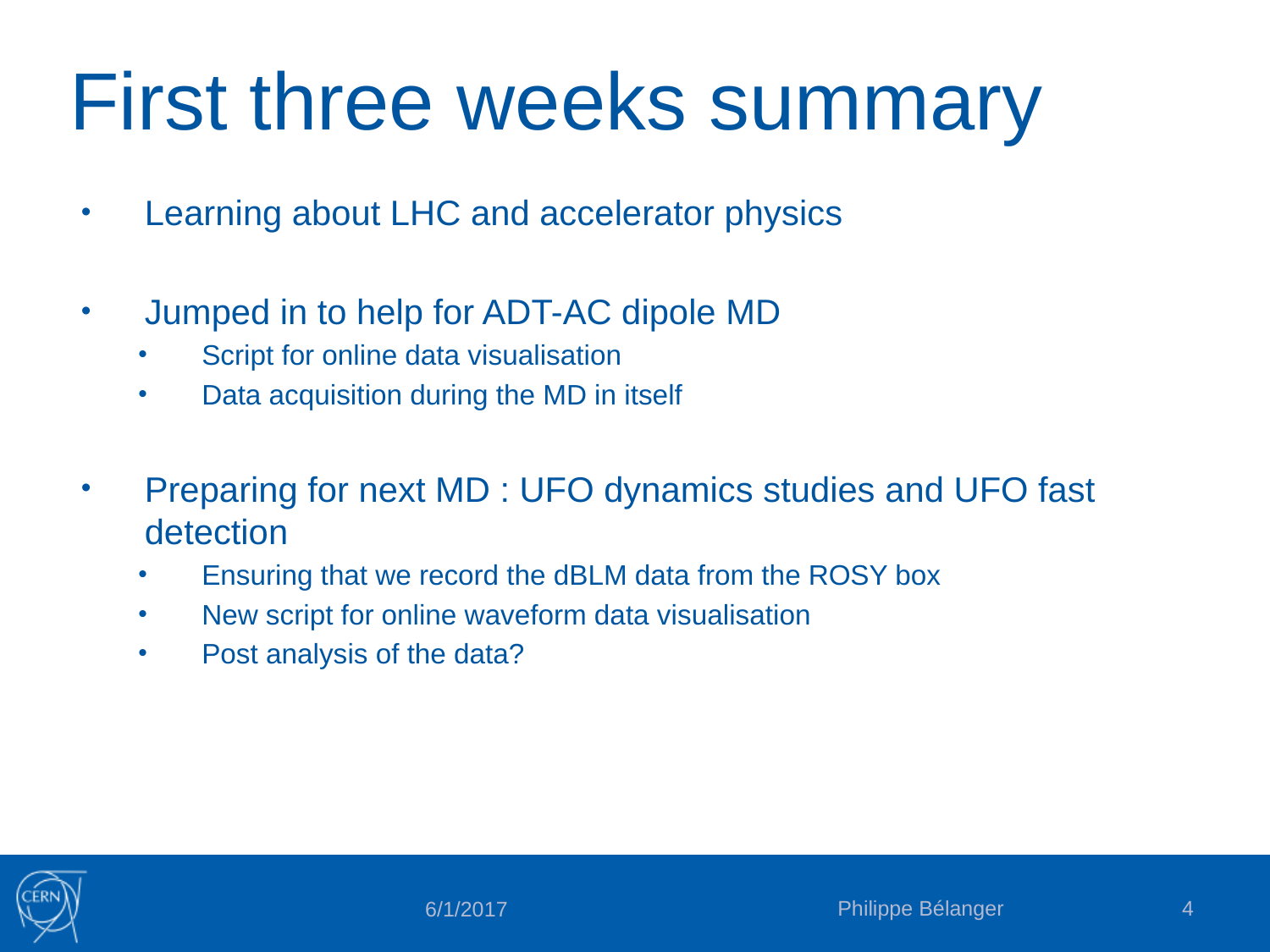

# First three weeks summary
Learning about LHC and accelerator physics

Jumped in to help for ADT-AC dipole MD
Script for online data visualisation
Data acquisition during the MD in itself

Preparing for next MD : UFO dynamics studies and UFO fast detection
Ensuring that we record the dBLM data from the ROSY box
New script for online waveform data visualisation
Post analysis of the data?
Philippe Bélanger
4
6/1/2017